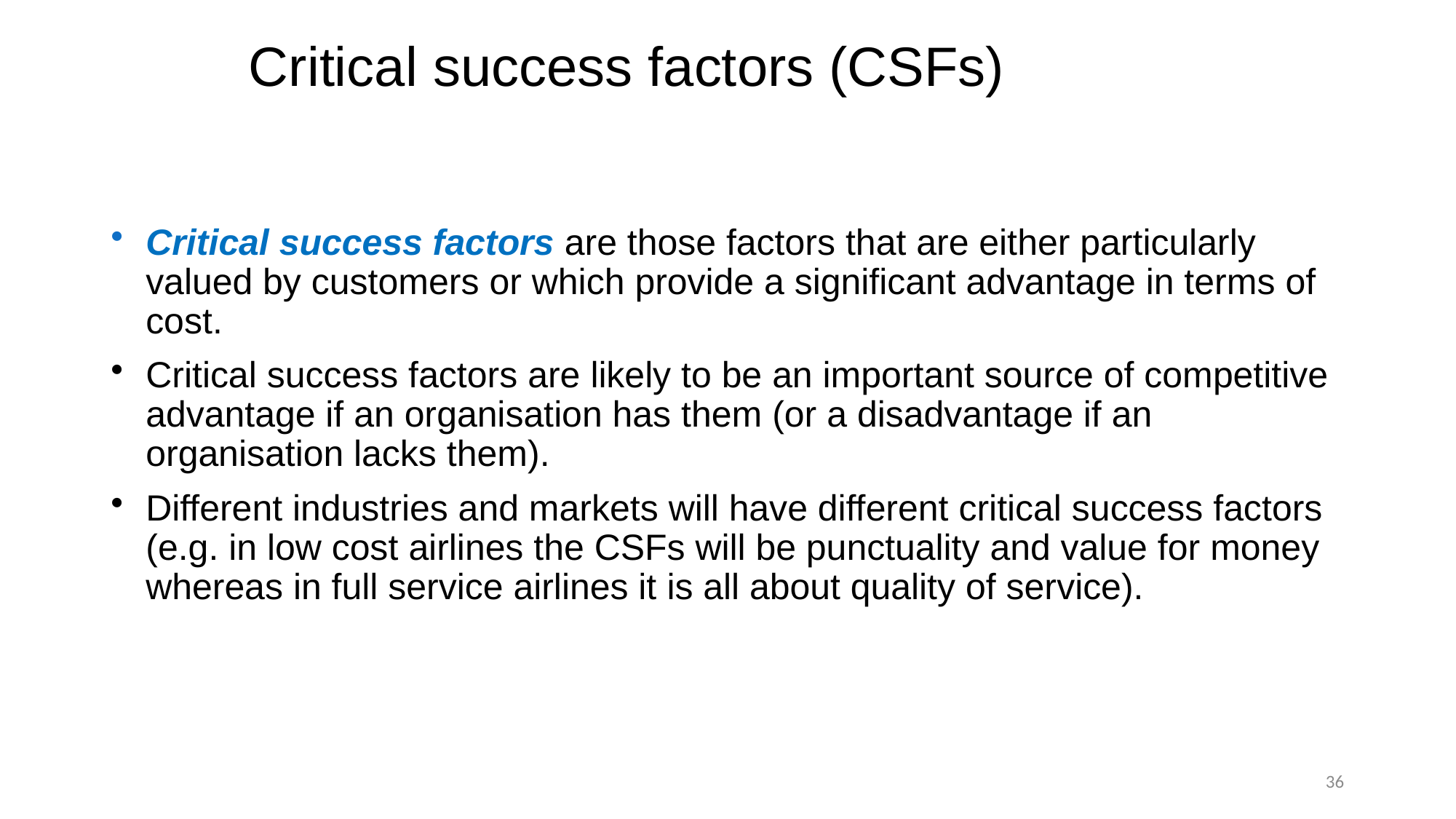

# Critical success factors (CSFs)
Critical success factors are those factors that are either particularly valued by customers or which provide a significant advantage in terms of cost.
Critical success factors are likely to be an important source of competitive advantage if an organisation has them (or a disadvantage if an organisation lacks them).
Different industries and markets will have different critical success factors (e.g. in low cost airlines the CSFs will be punctuality and value for money whereas in full service airlines it is all about quality of service).
36